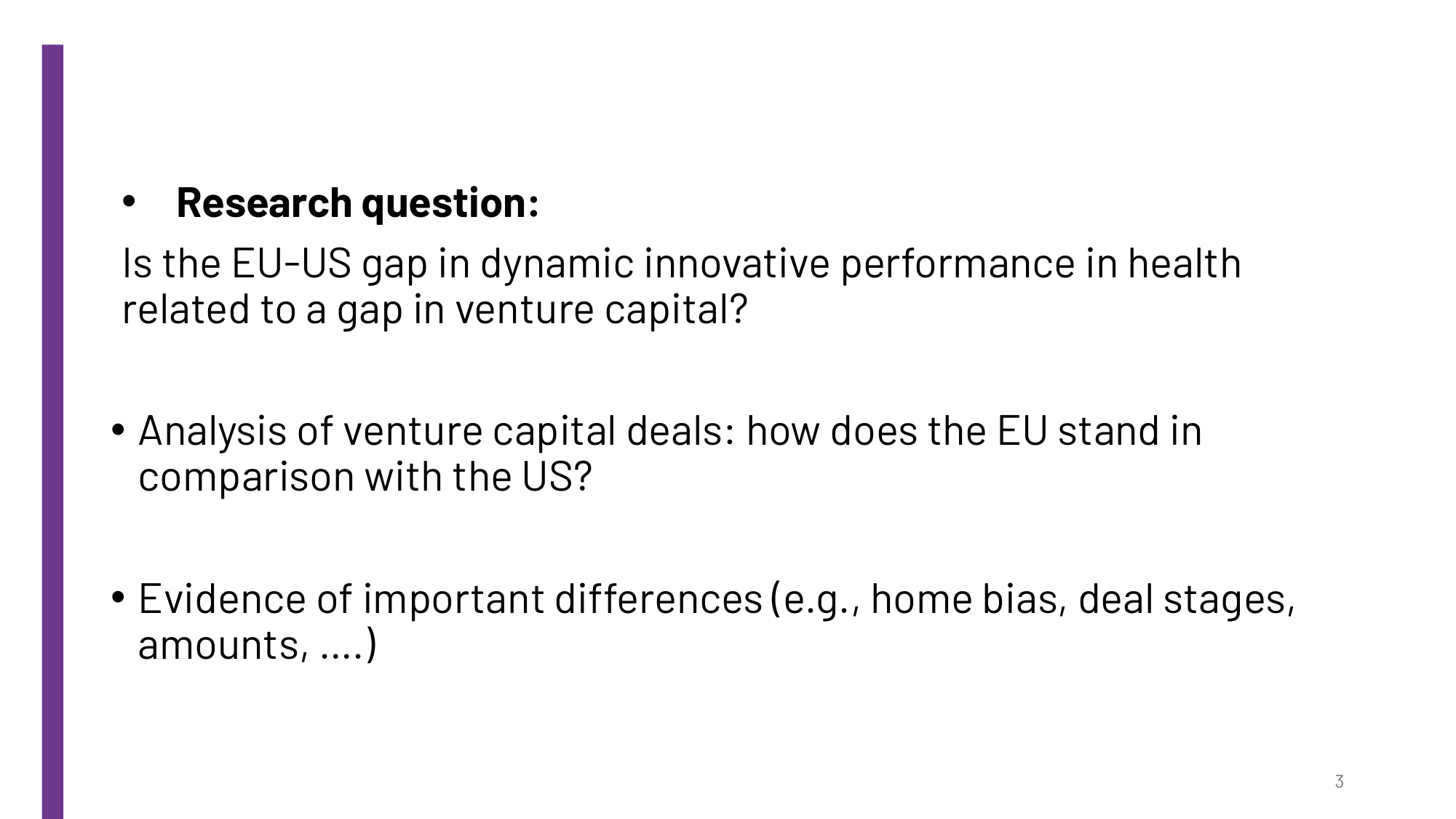

#
Research question:
Is the EU-US gap in dynamic innovative performance in health related to a gap in venture capital?

Analysis of venture capital deals: how does the EU stand in comparison with the US?

Evidence of important differences (e.g., home bias, deal stages, amounts, ….)

3